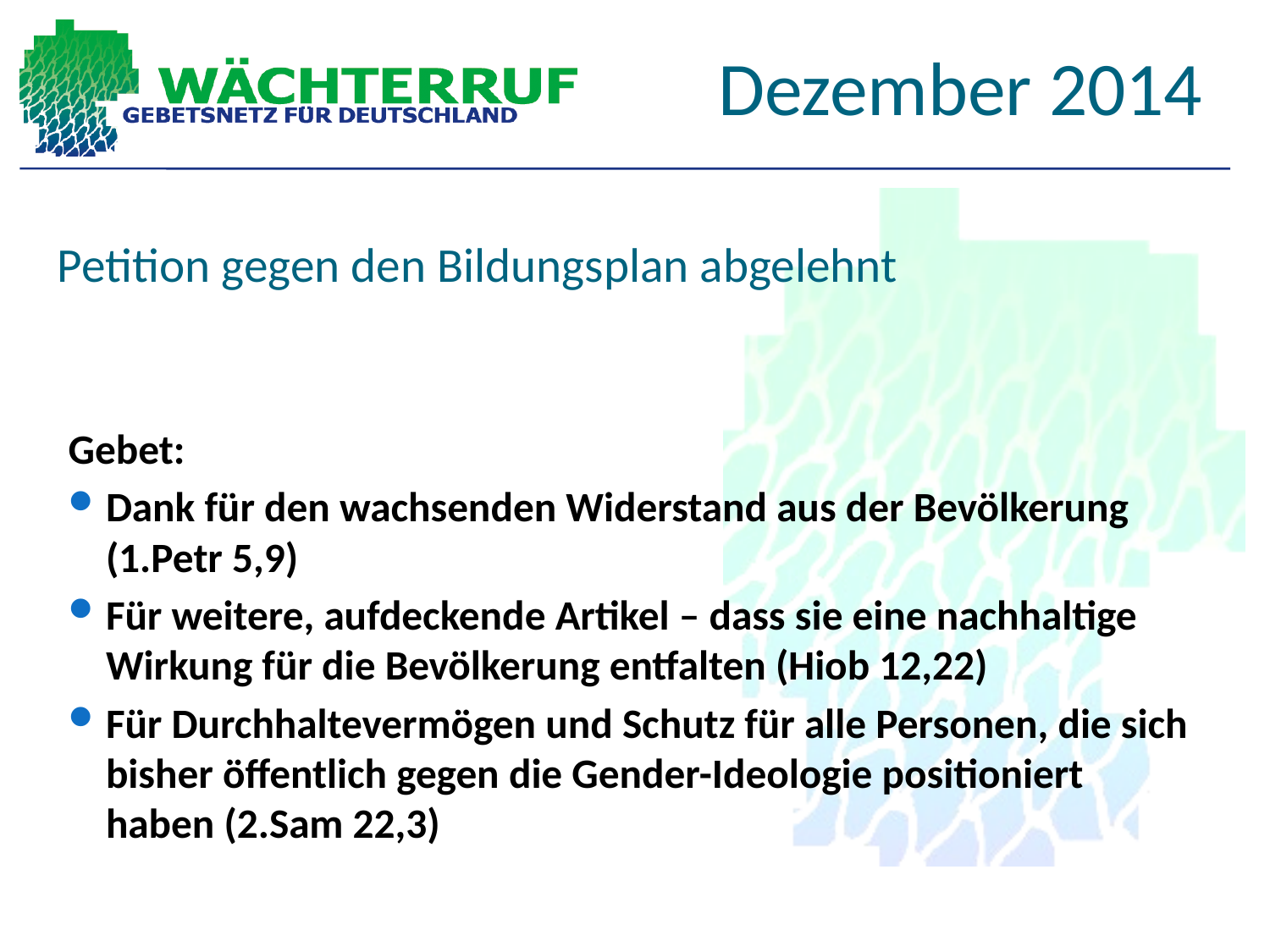

Dezember 2014
# Petition gegen den Bildungsplan abgelehnt
Gebet:
Dank für den wachsenden Widerstand aus der Bevölkerung (1.Petr 5,9)
Für weitere, aufdeckende Artikel – dass sie eine nachhaltige Wirkung für die Bevölkerung entfalten (Hiob 12,22)
Für Durchhaltevermögen und Schutz für alle Personen, die sich bisher öffentlich gegen die Gender-Ideologie positioniert haben (2.Sam 22,3)